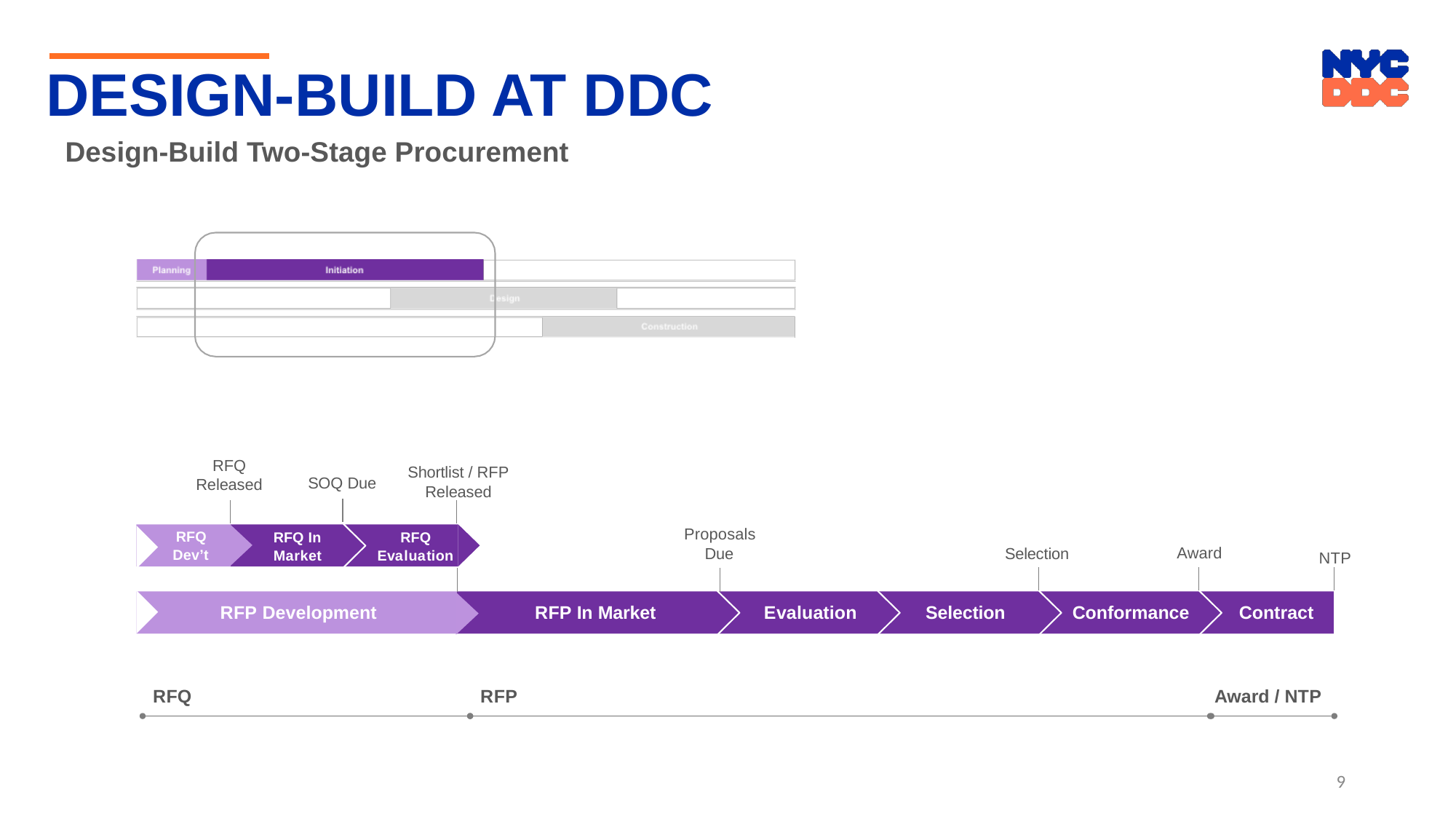

# DESIGN-BUILD AT DDC
Design-Build Two-Stage Procurement

RFQ
Released
Shortlist / RFP
Released
SOQ Due

Proposals Due

RFQ
Dev’t

RFQ In
Market
RFQ
Evaluation
Award
Selection
NTP

RFP Development
RFP In Market
Evaluation
Selection
Conformance
Contract
RFQ
RFP
Award / NTP

9